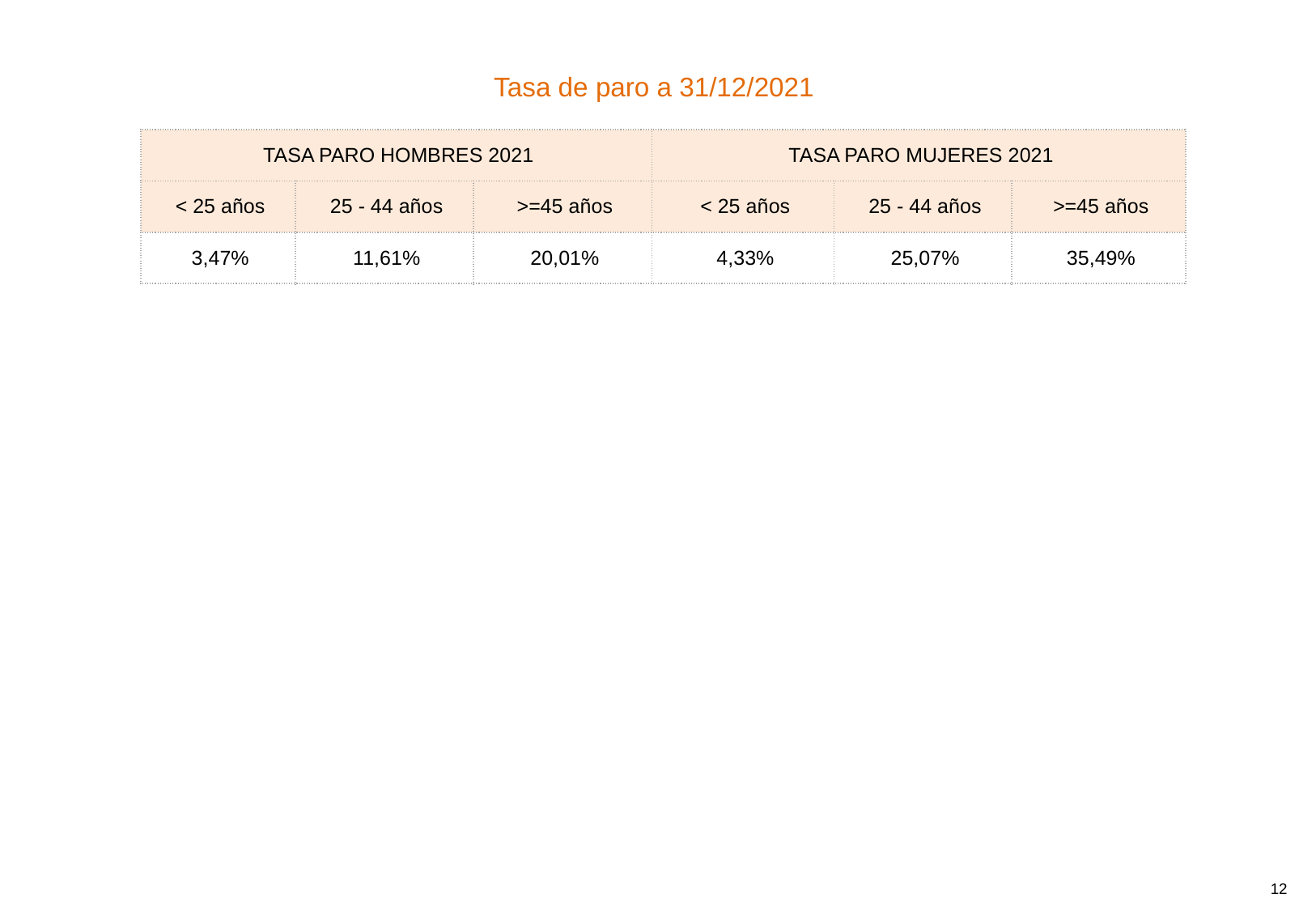

Tasa de paro a 31/12/2021
| TASA PARO HOMBRES 2021 |  |  | TASA PARO MUJERES 2021 |  |  |
| --- | --- | --- | --- | --- | --- |
| < 25 años | 25 - 44 años | >=45 años | < 25 años | 25 - 44 años | >=45 años |
| 3,47% | 11,61% | 20,01% | 4,33% | 25,07% | 35,49% |